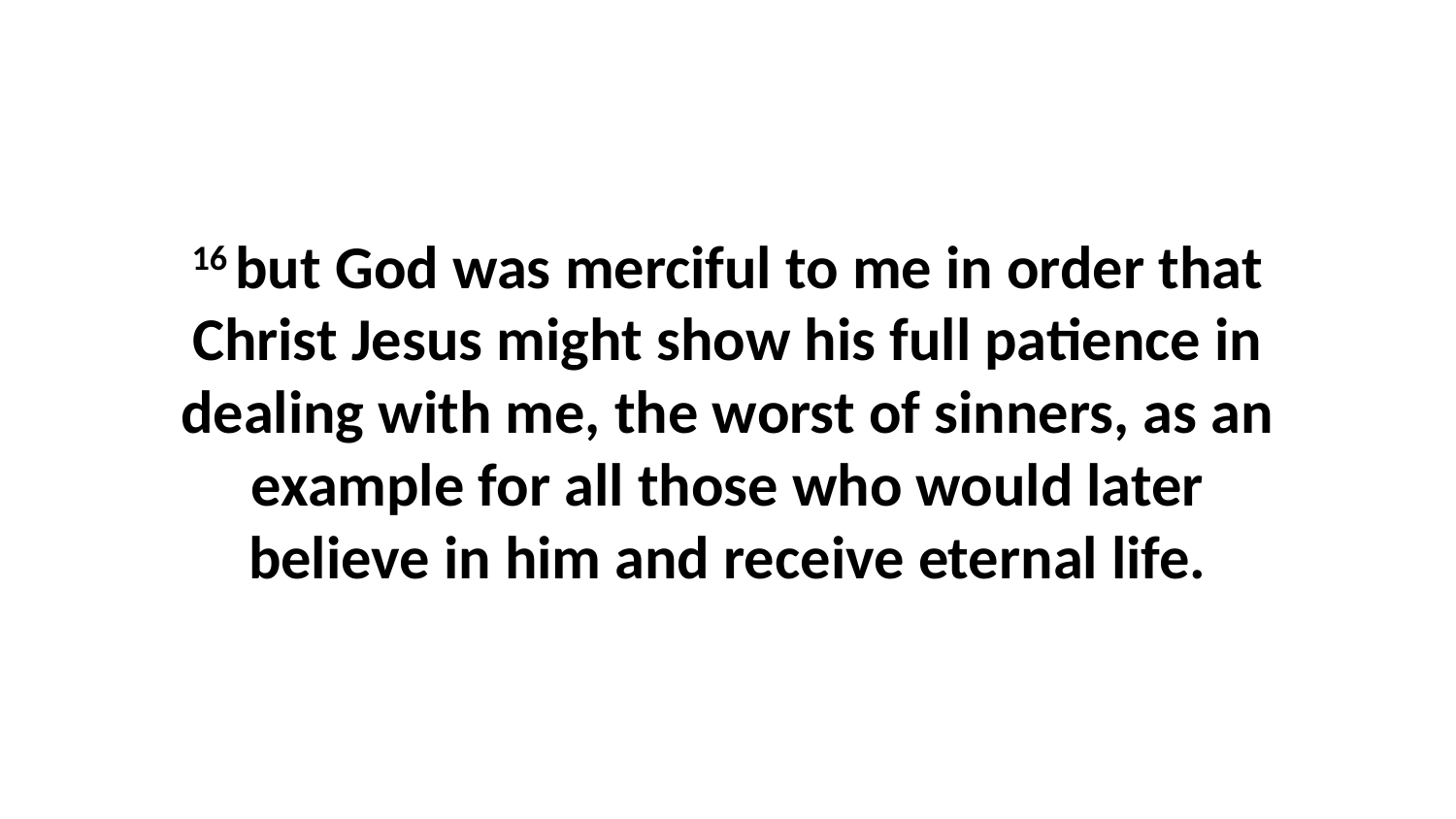

16 but God was merciful to me in order that Christ Jesus might show his full patience in dealing with me, the worst of sinners, as an example for all those who would later believe in him and receive eternal life.